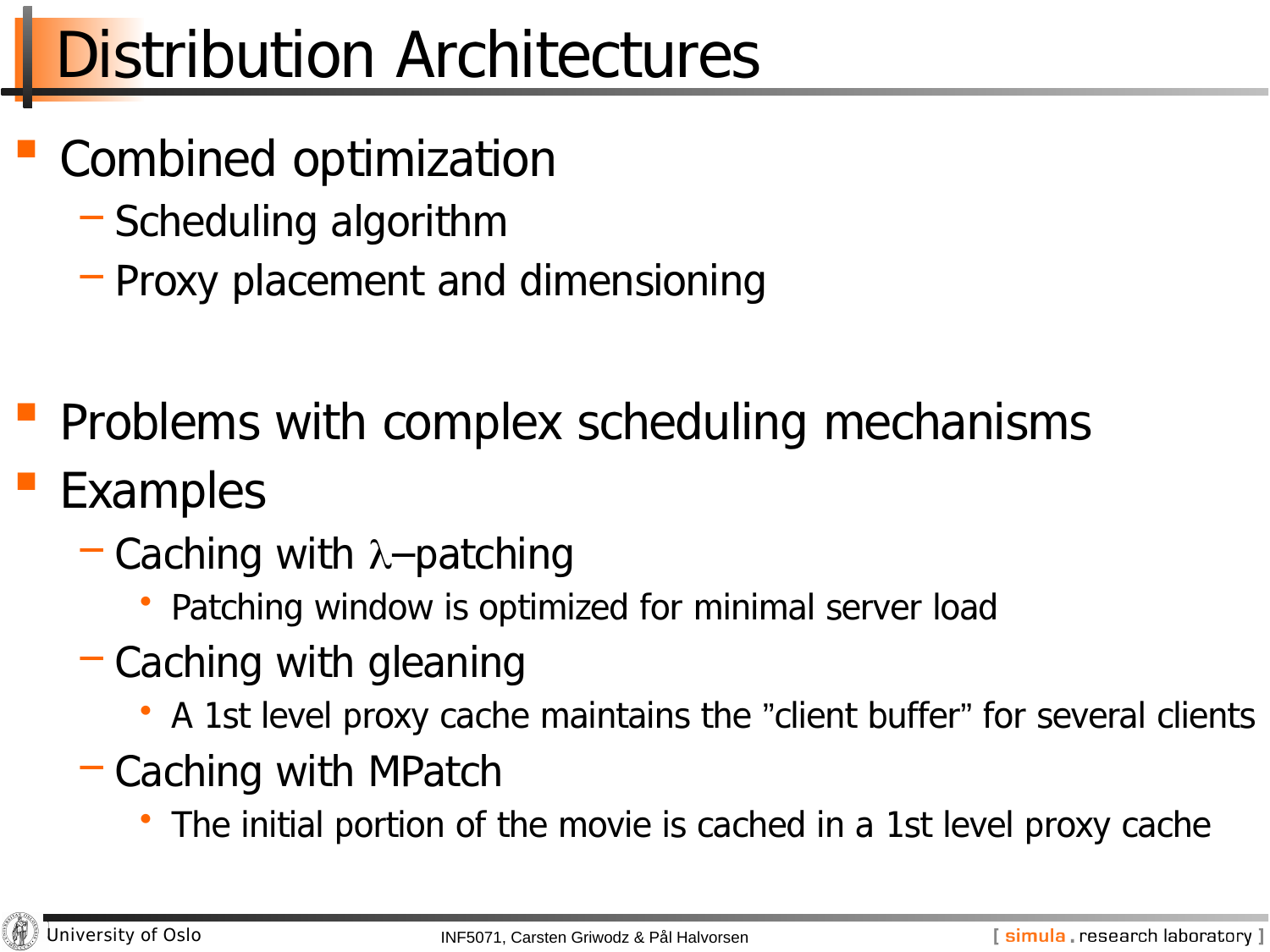

# Distribution Architectures
Combined optimization
Scheduling algorithm
Proxy placement and dimensioning

Problems with complex scheduling mechanisms
Examples
Caching with λ–patching
Patching window is optimized for minimal server load
Caching with gleaning
A 1st level proxy cache maintains the ”client buffer” for several clients
Caching with MPatch
The initial portion of the movie is cached in a 1st level proxy cache